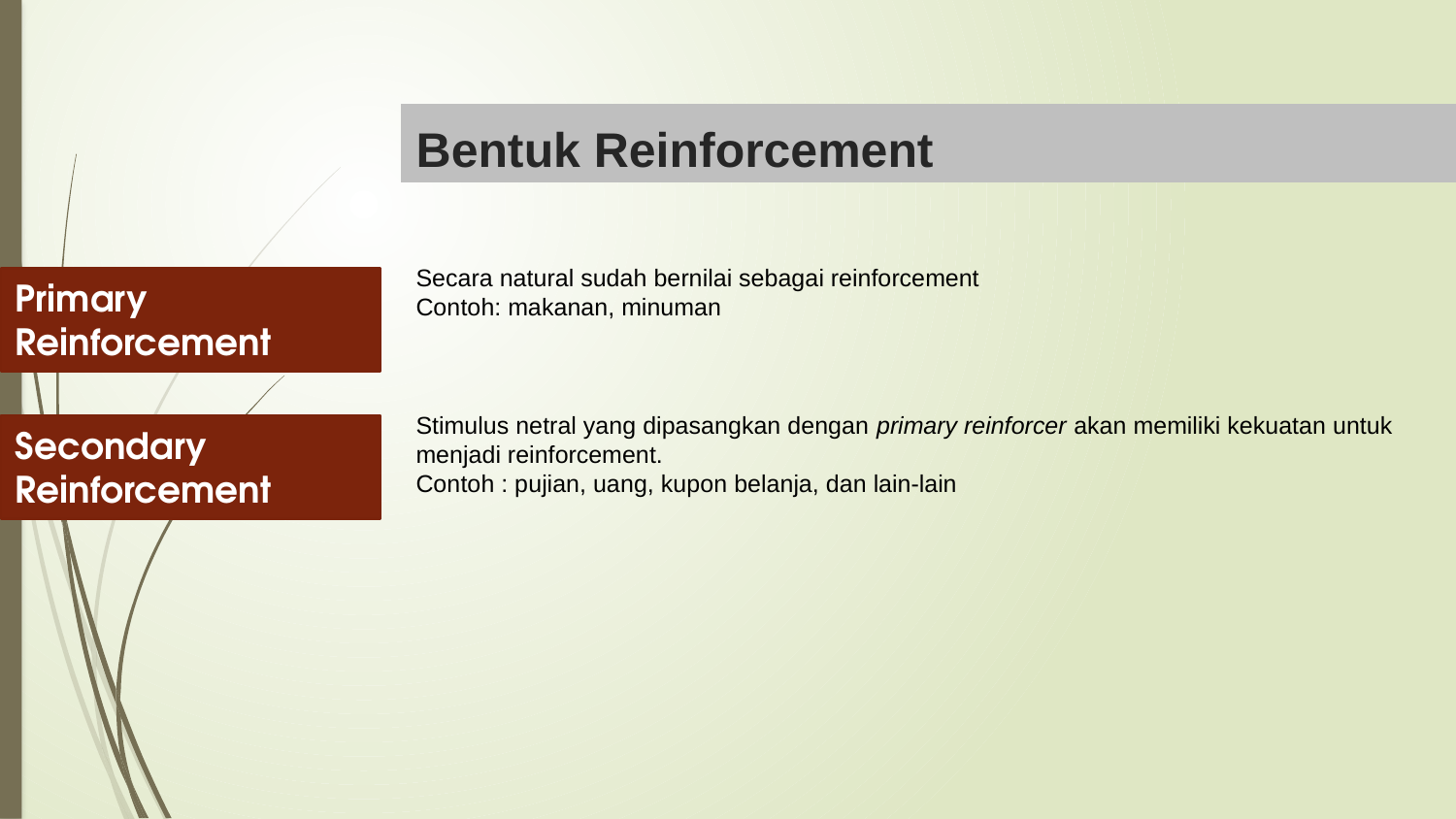

# Bentuk Reinforcement
Secara natural sudah bernilai sebagai reinforcement
Contoh: makanan, minuman
Primary Reinforcement
Stimulus netral yang dipasangkan dengan primary reinforcer akan memiliki kekuatan untuk menjadi reinforcement.
Contoh : pujian, uang, kupon belanja, dan lain-lain
Secondary Reinforcement